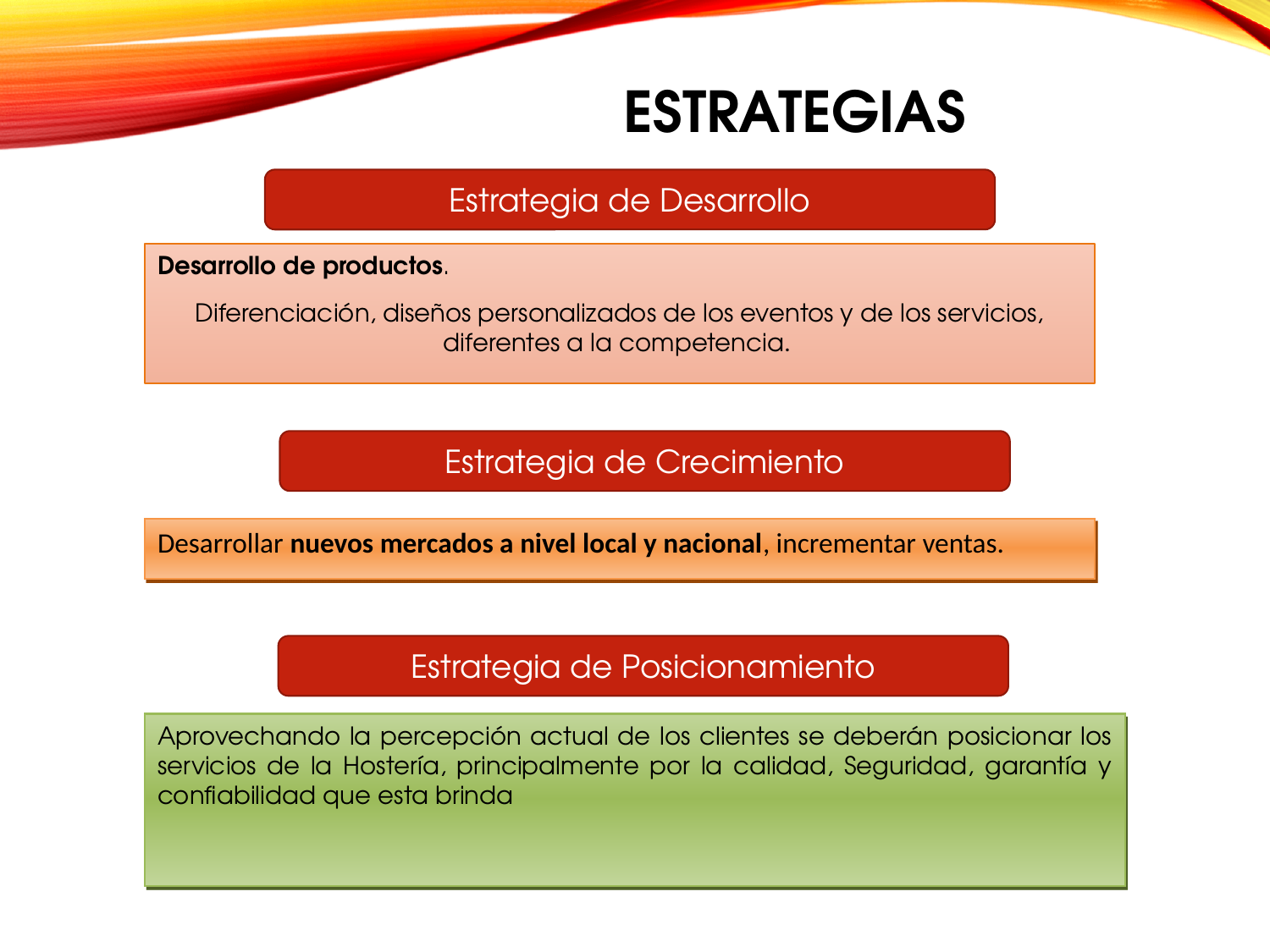

# Estrategias
Estrategia de Desarrollo
Desarrollo de productos.
Diferenciación, diseños personalizados de los eventos y de los servicios, diferentes a la competencia.

Estrategia de Crecimiento
Desarrollar nuevos mercados a nivel local y nacional, incrementar ventas.
Estrategia de Posicionamiento
Aprovechando la percepción actual de los clientes se deberán posicionar los servicios de la Hostería, principalmente por la calidad, Seguridad, garantía y confiabilidad que esta brinda